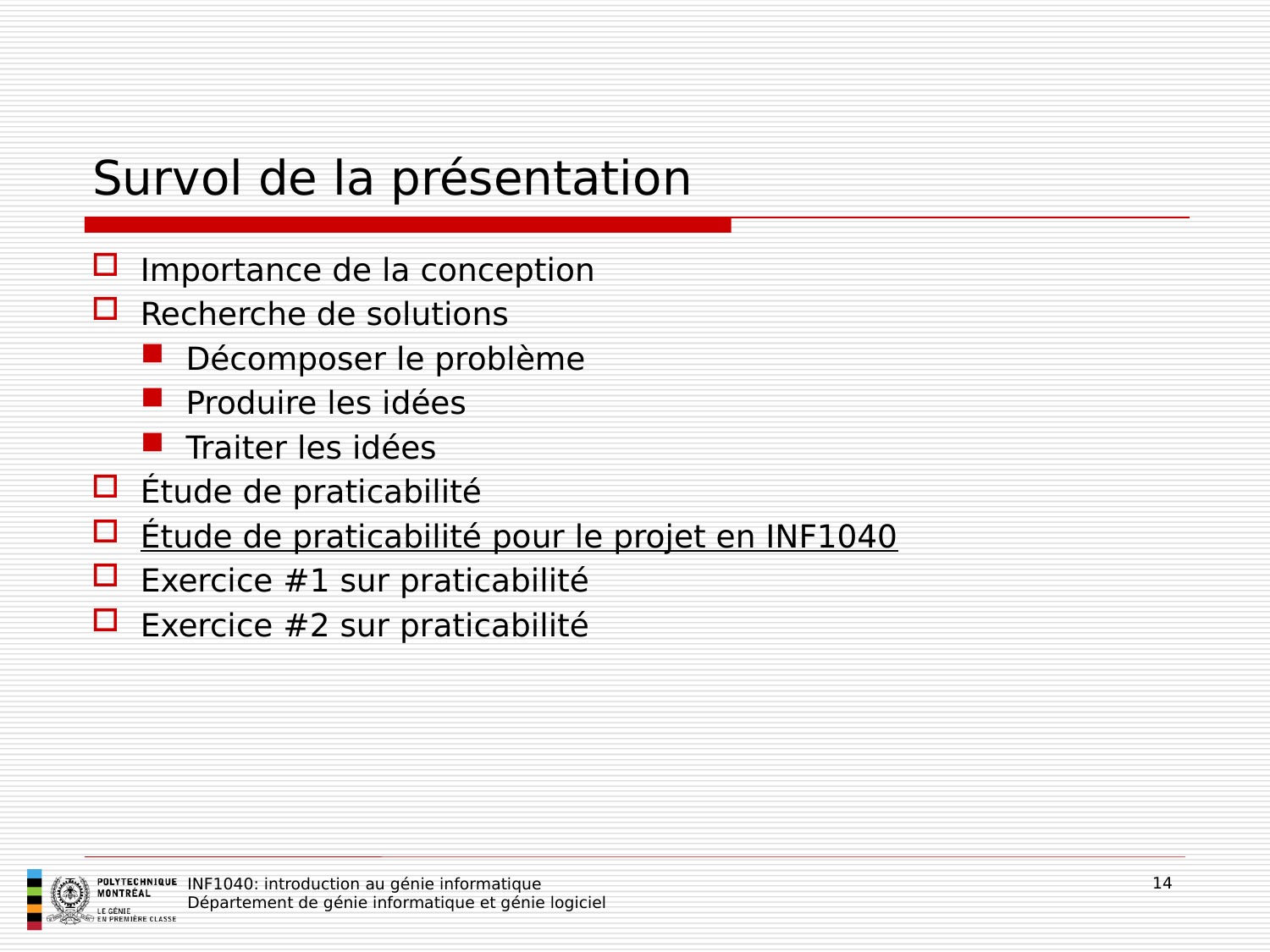

# Survol de la présentation
Importance de la conception
Recherche de solutions
Décomposer le problème
Produire les idées
Traiter les idées
Étude de praticabilité
Étude de praticabilité pour le projet en INF1040
Exercice #1 sur praticabilité
Exercice #2 sur praticabilité

14
INF1040: introduction au génie informatique
Département de génie informatique et génie logiciel